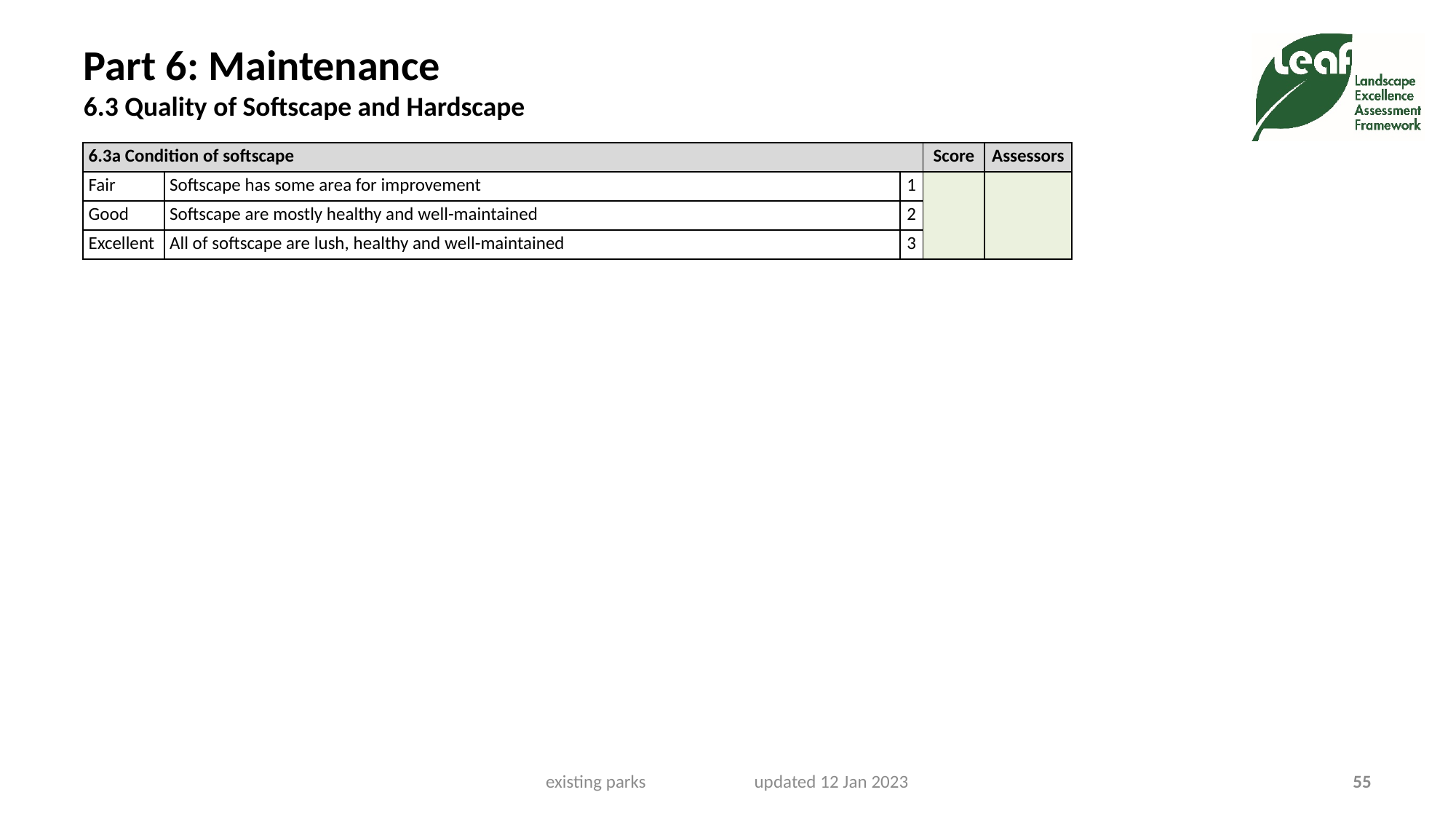

# Part 6: Maintenance 6.3 Quality of Softscape and Hardscape
| 6.3a Condition of softscape |  |  | Score | Assessors |
| --- | --- | --- | --- | --- |
| Fair | Softscape has some area for improvement | 1 |  |  |
| Good | Softscape are mostly healthy and well-maintained | 2 |  |  |
| Excellent | All of softscape are lush, healthy and well-maintained | 3 |  |  |

existing parks                          updated 12 Jan 2023
55